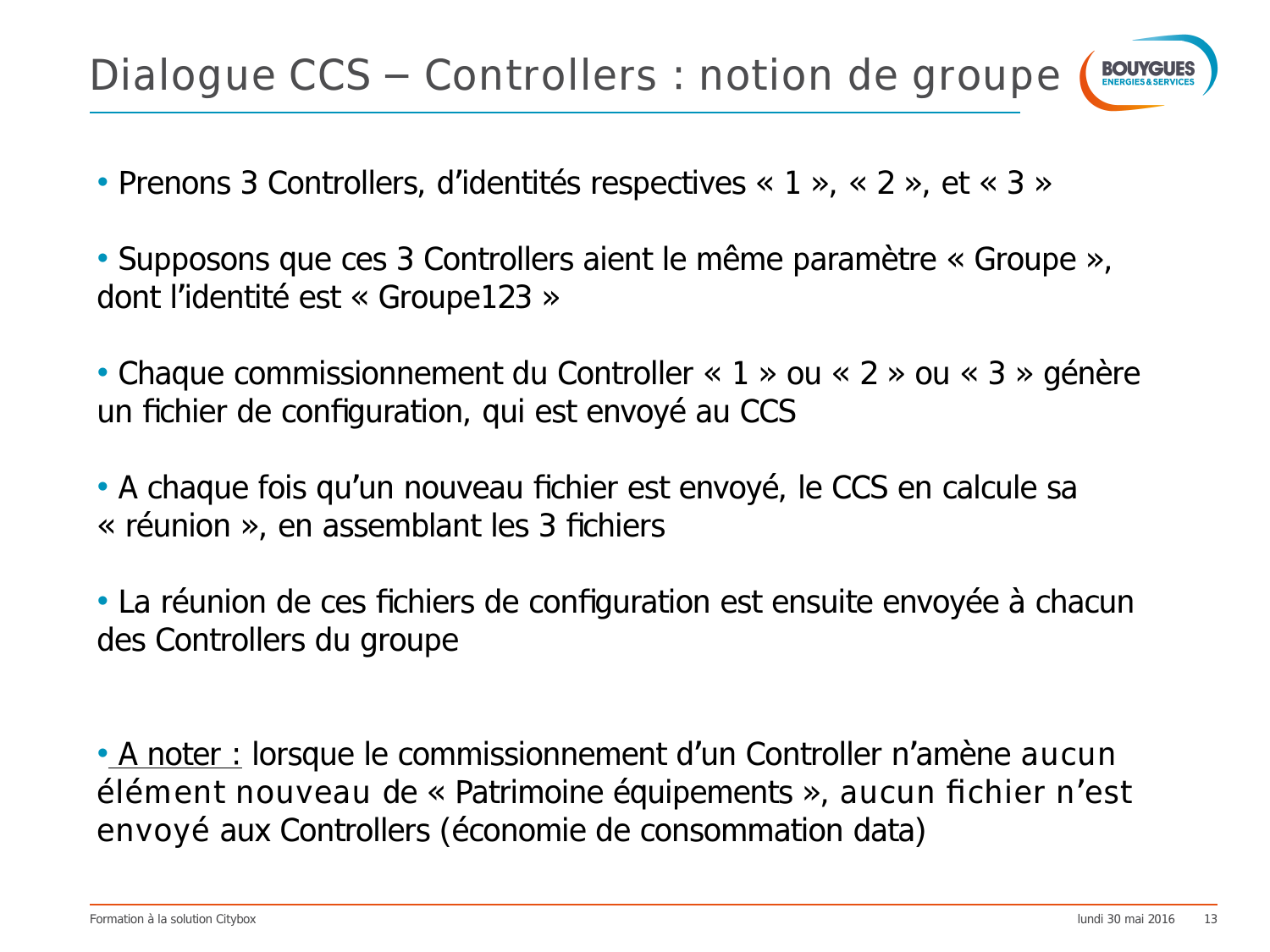

# Dialogue CCS – Controllers : notion de groupe
 Prenons 3 Controllers, d’identités respectives « 1 », « 2 », et « 3 »

 Supposons que ces 3 Controllers aient le même paramètre « Groupe », dont l’identité est « Groupe123 »

 Chaque commissionnement du Controller « 1 » ou « 2 » ou « 3 » génère un fichier de configuration, qui est envoyé au CCS

 A chaque fois qu’un nouveau fichier est envoyé, le CCS en calcule sa « réunion », en assemblant les 3 fichiers

 La réunion de ces fichiers de configuration est ensuite envoyée à chacun des Controllers du groupe

 A noter : lorsque le commissionnement d’un Controller n’amène aucun élément nouveau de « Patrimoine équipements », aucun fichier n’est envoyé aux Controllers (économie de consommation data)
Commissionnement Groupe
Formation à la solution Citybox
lundi 30 mai 2016
13